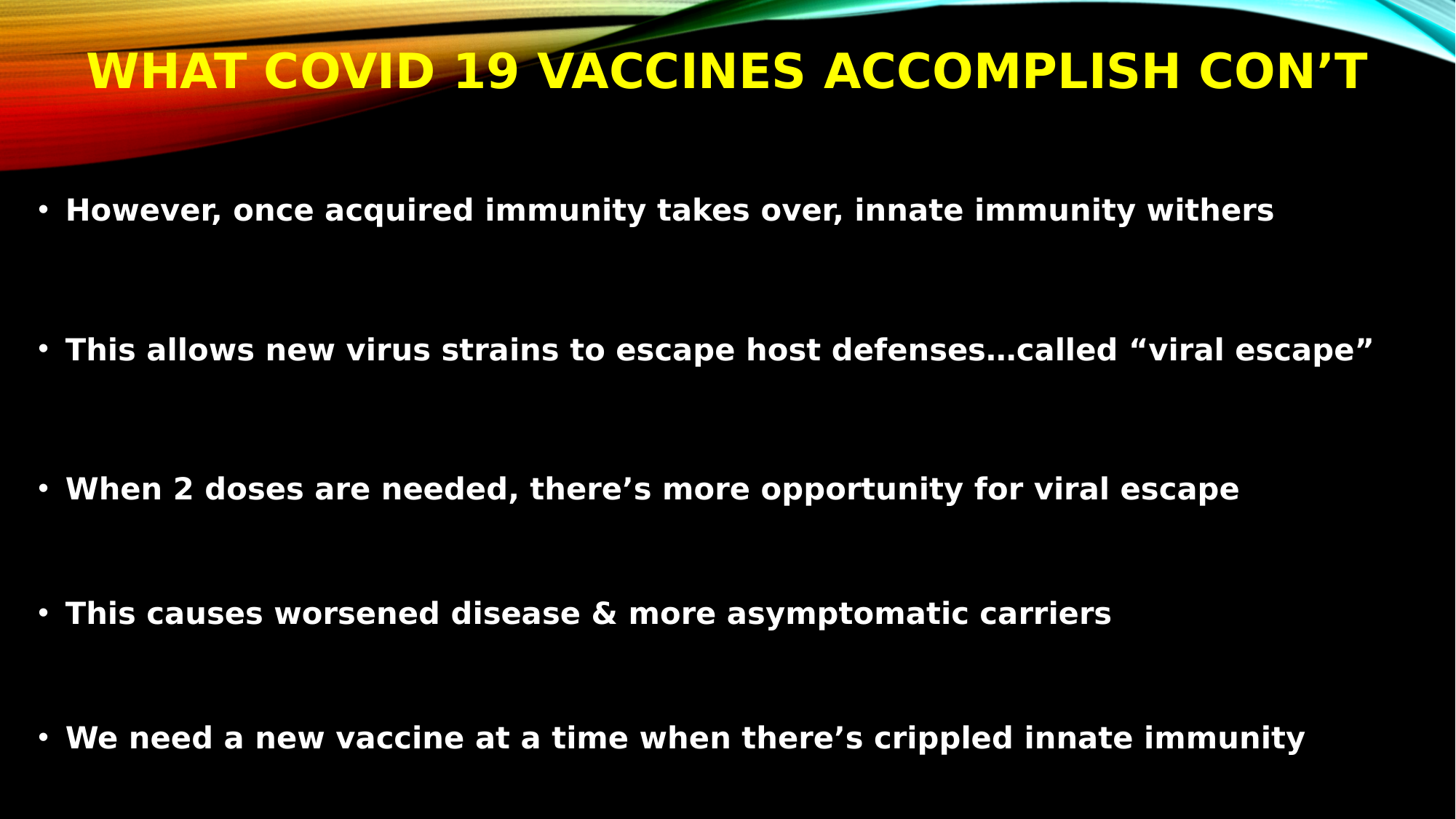

# What covid 19 vaccines accomplish con’t
However, once acquired immunity takes over, innate immunity withers

This allows new virus strains to escape host defenses…called “viral escape”

When 2 doses are needed, there’s more opportunity for viral escape
This causes worsened disease & more asymptomatic carriers
We need a new vaccine at a time when there’s crippled innate immunity